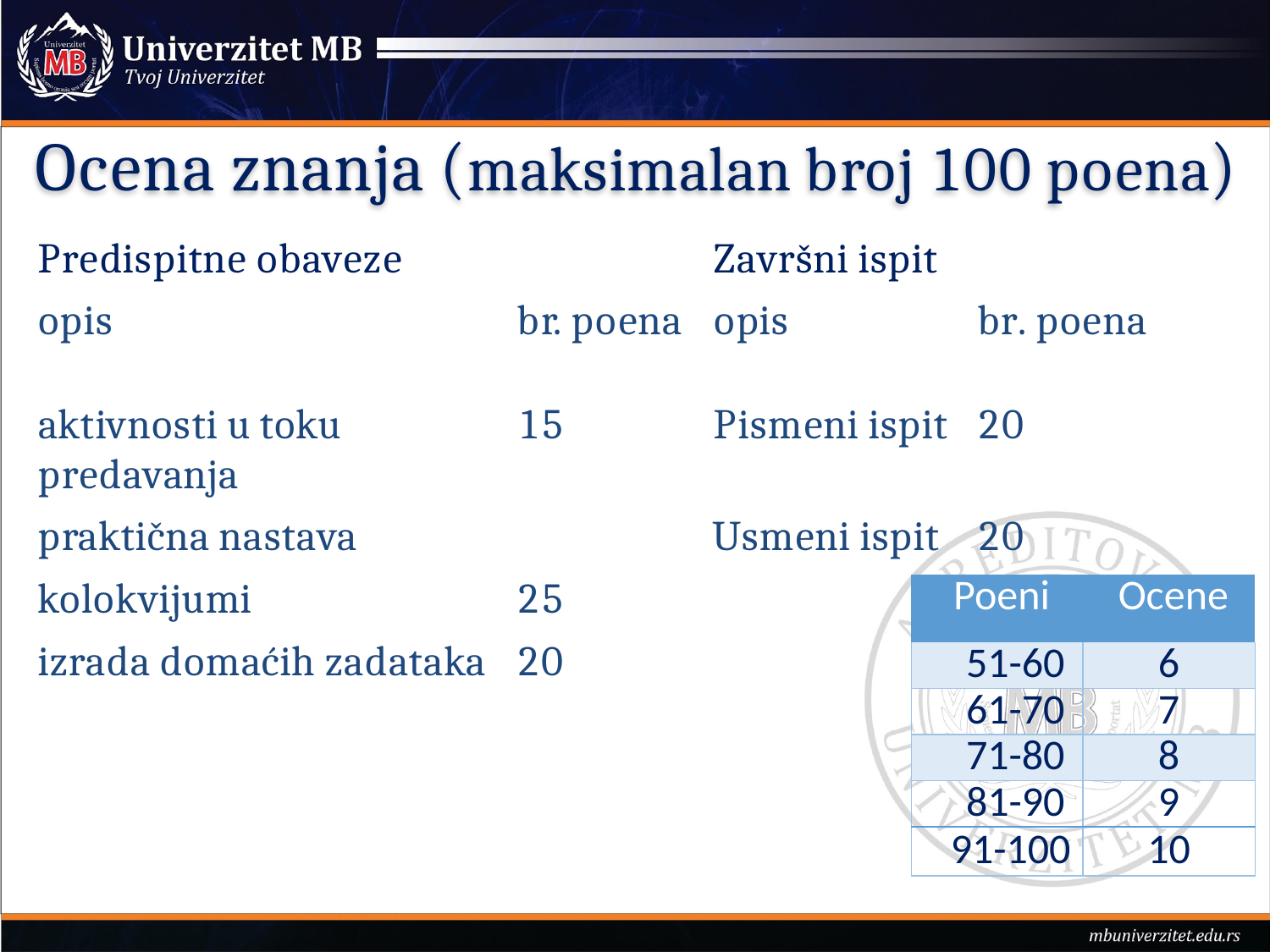

# Ocena znanja (maksimalan broj 100 poena)
| Predispitne obaveze |  | Završni ispit |  |
| --- | --- | --- | --- |
| opis | br. poena | opis | br. poena |
| aktivnosti u toku predavanja | 15 | Pismeni ispit | 20 |
| praktična nastava |  | Usmeni ispit | 20 |
| kolokvijumi | 25 |  |  |
| izrada domaćih zadataka | 20 |  |  |
| Poeni | Ocene |
| --- | --- |
| 51-60 | 6 |
| 61-70 | 7 |
| 71-80 | 8 |
| 81-90 | 9 |
| 91-100 | 10 |